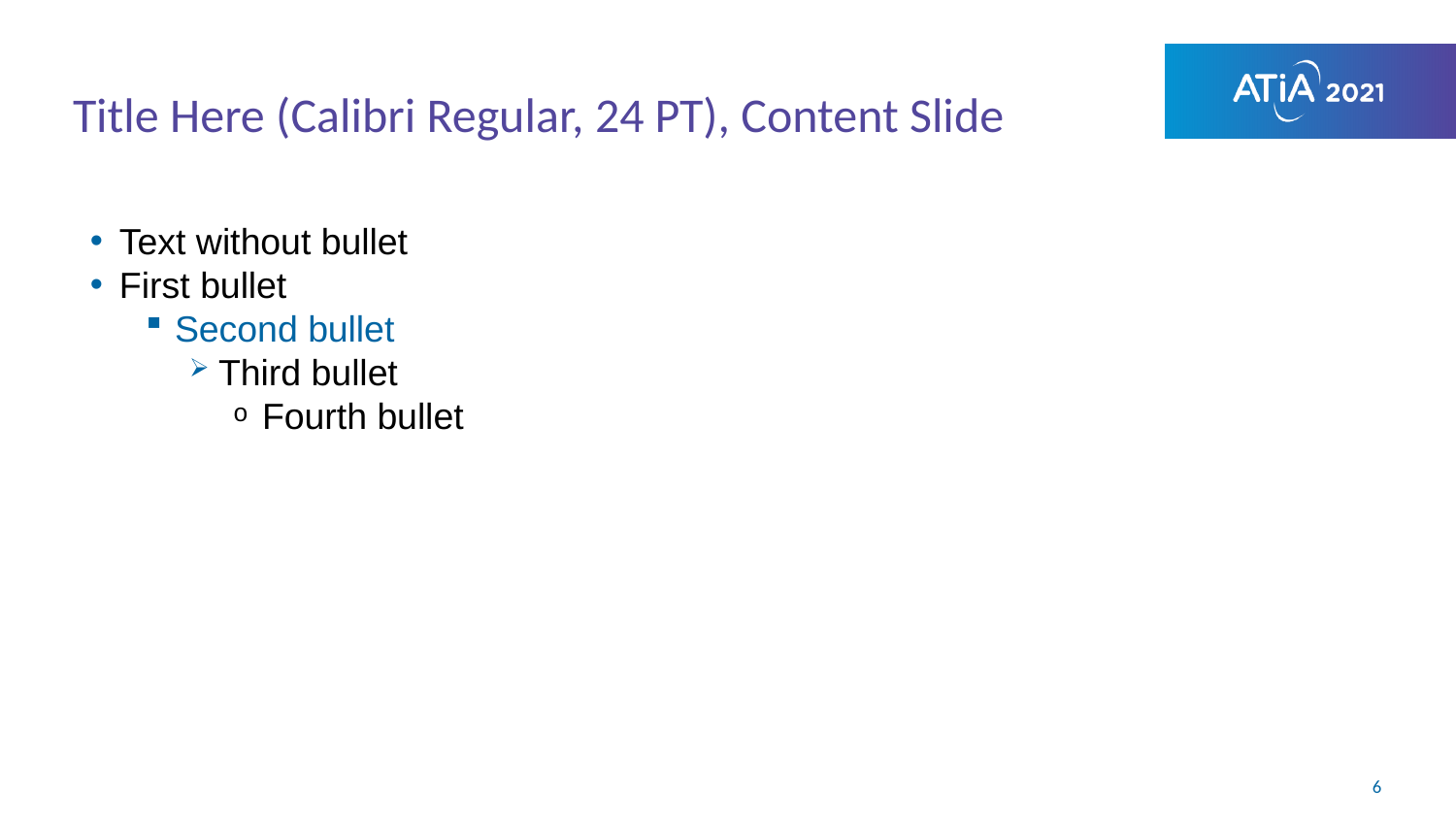

# Title Here (Calibri Regular, 24 PT), Content Slide
Text without bullet
First bullet
Second bullet
Third bullet
Fourth bullet
6